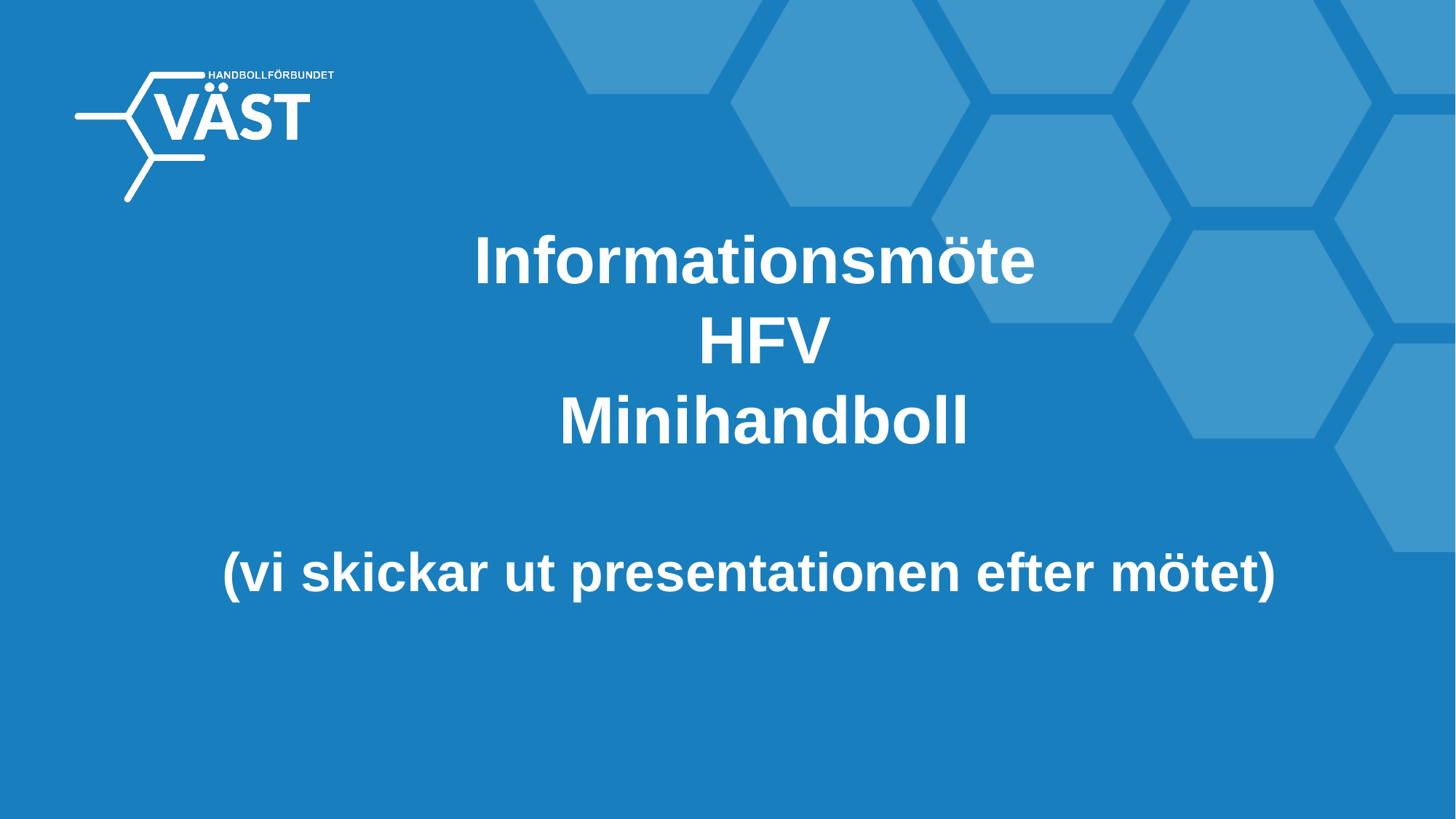

Informationsmöte
HFV
Minihandboll
(vi skickar ut presentationen efter mötet)